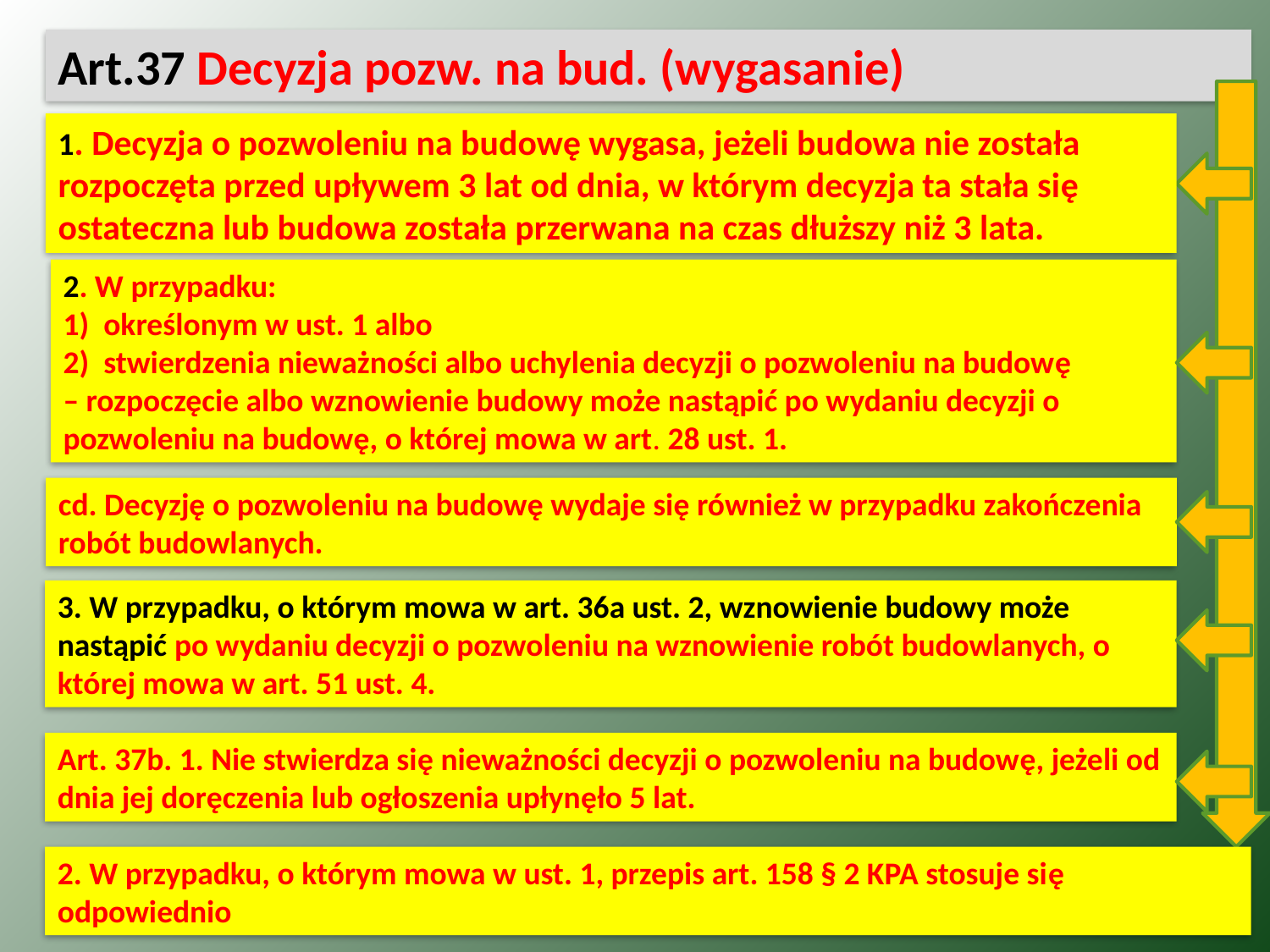

Art.37 Decyzja pozw. na bud. (wygasanie)

1. Decyzja o pozwoleniu na budowę wygasa, jeżeli budowa nie została rozpoczęta przed upływem 3 lat od dnia, w którym decyzja ta stała się ostateczna lub budowa została przerwana na czas dłuższy niż 3 lata.

2. W przypadku:
1)  określonym w ust. 1 albo
2)  stwierdzenia nieważności albo uchylenia decyzji o pozwoleniu na budowę
– rozpoczęcie albo wznowienie budowy może nastąpić po wydaniu decyzji o pozwoleniu na budowę, o której mowa w art. 28 ust. 1.

cd. Decyzję o pozwoleniu na budowę wydaje się również w przypadku zakończenia robót budowlanych.

3. W przypadku, o którym mowa w art. 36a ust. 2, wznowienie budowy może nastąpić po wydaniu decyzji o pozwoleniu na wznowienie robót budowlanych, o której mowa w art. 51 ust. 4.

Art. 37b. 1. Nie stwierdza się nieważności decyzji o pozwoleniu na budowę, jeżeli od dnia jej doręczenia lub ogłoszenia upłynęło 5 lat.

2. W przypadku, o którym mowa w ust. 1, przepis art. 158 § 2 KPA stosuje się odpowiednio